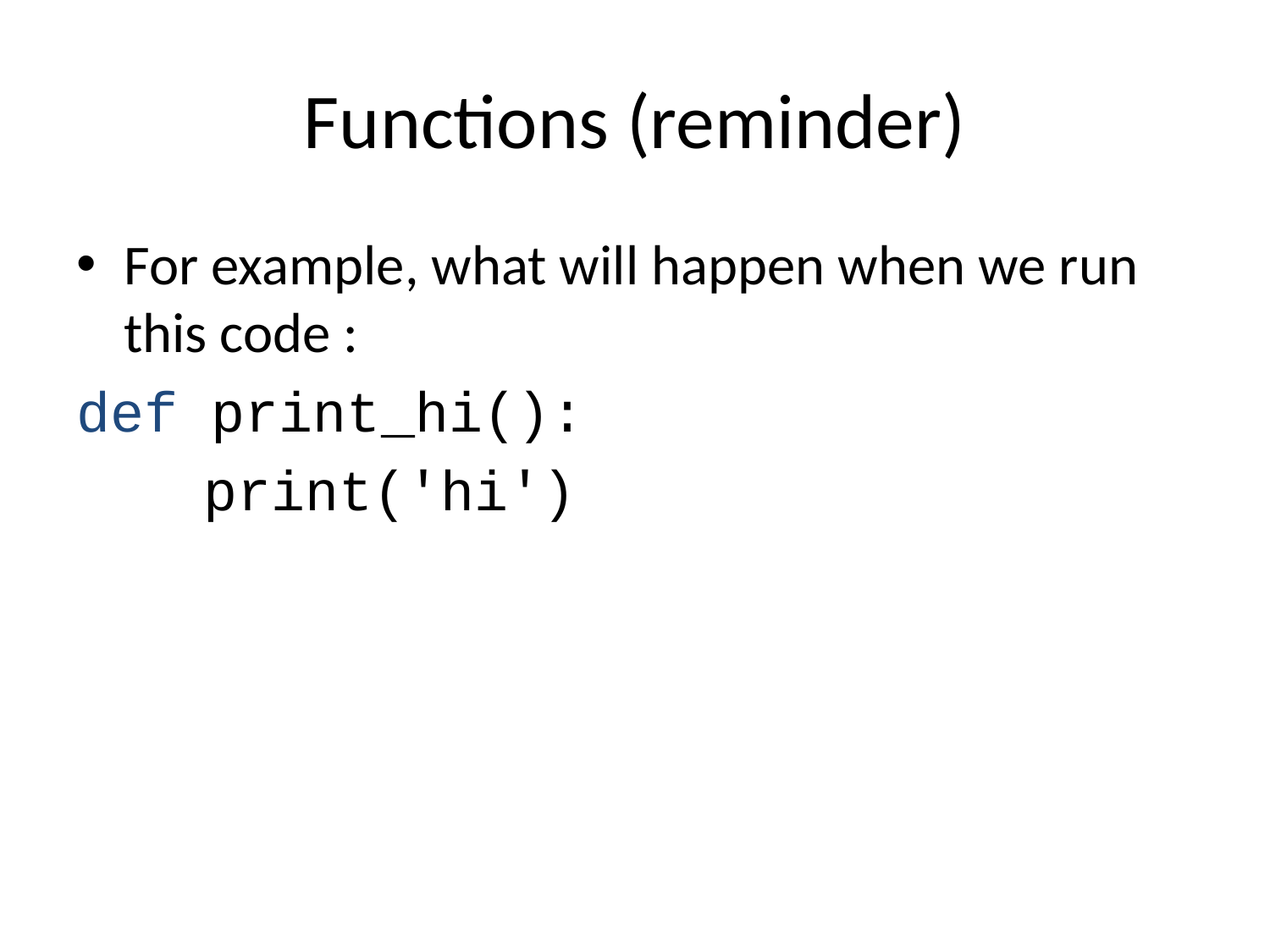

# Functions (reminder)
For example, what will happen when we run this code :
def print_hi():
	print('hi')